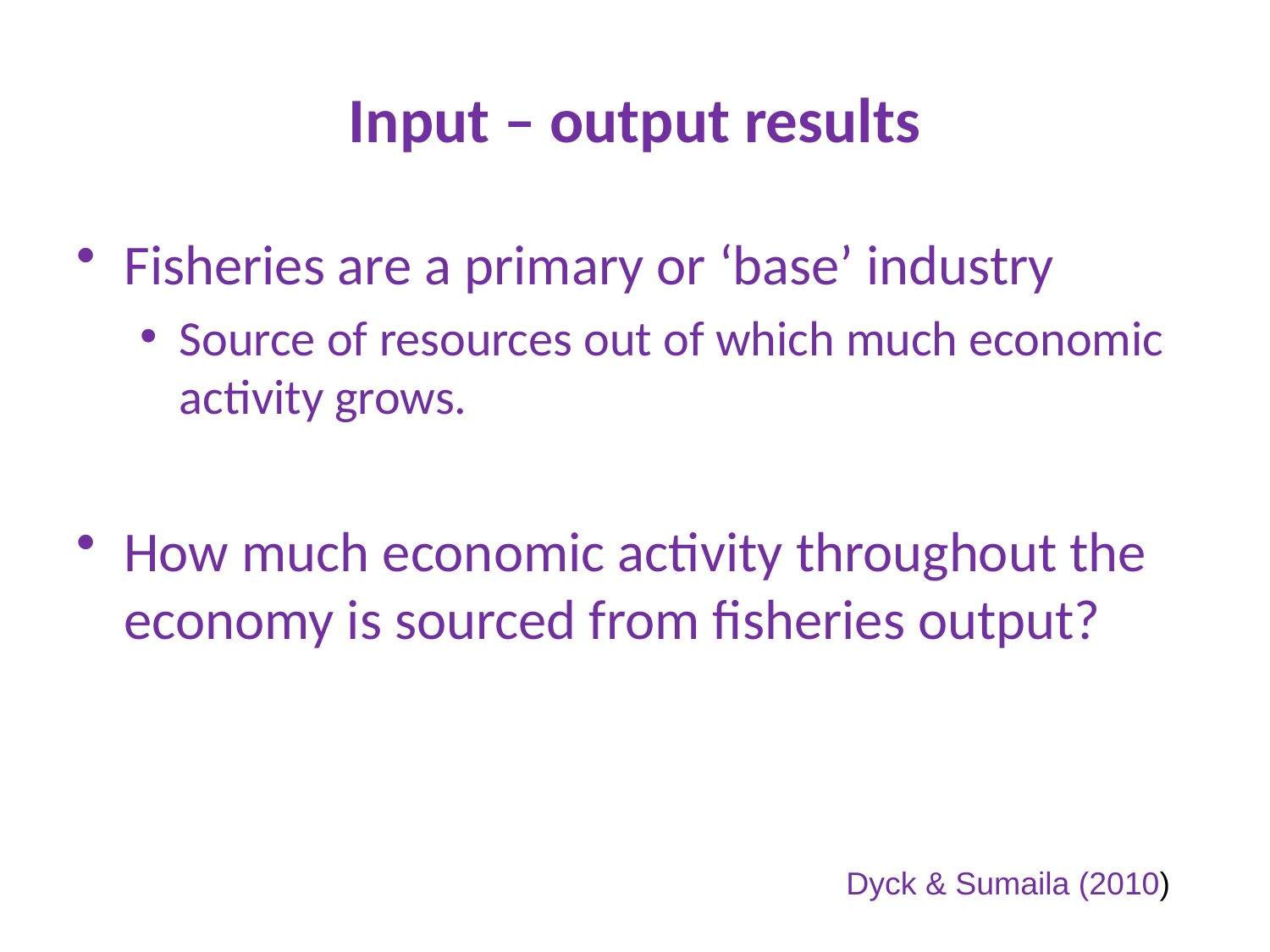

# Input – output results
Fisheries are a primary or ‘base’ industry
Source of resources out of which much economic activity grows.

How much economic activity throughout the economy is sourced from fisheries output?
Dyck & Sumaila (2010)